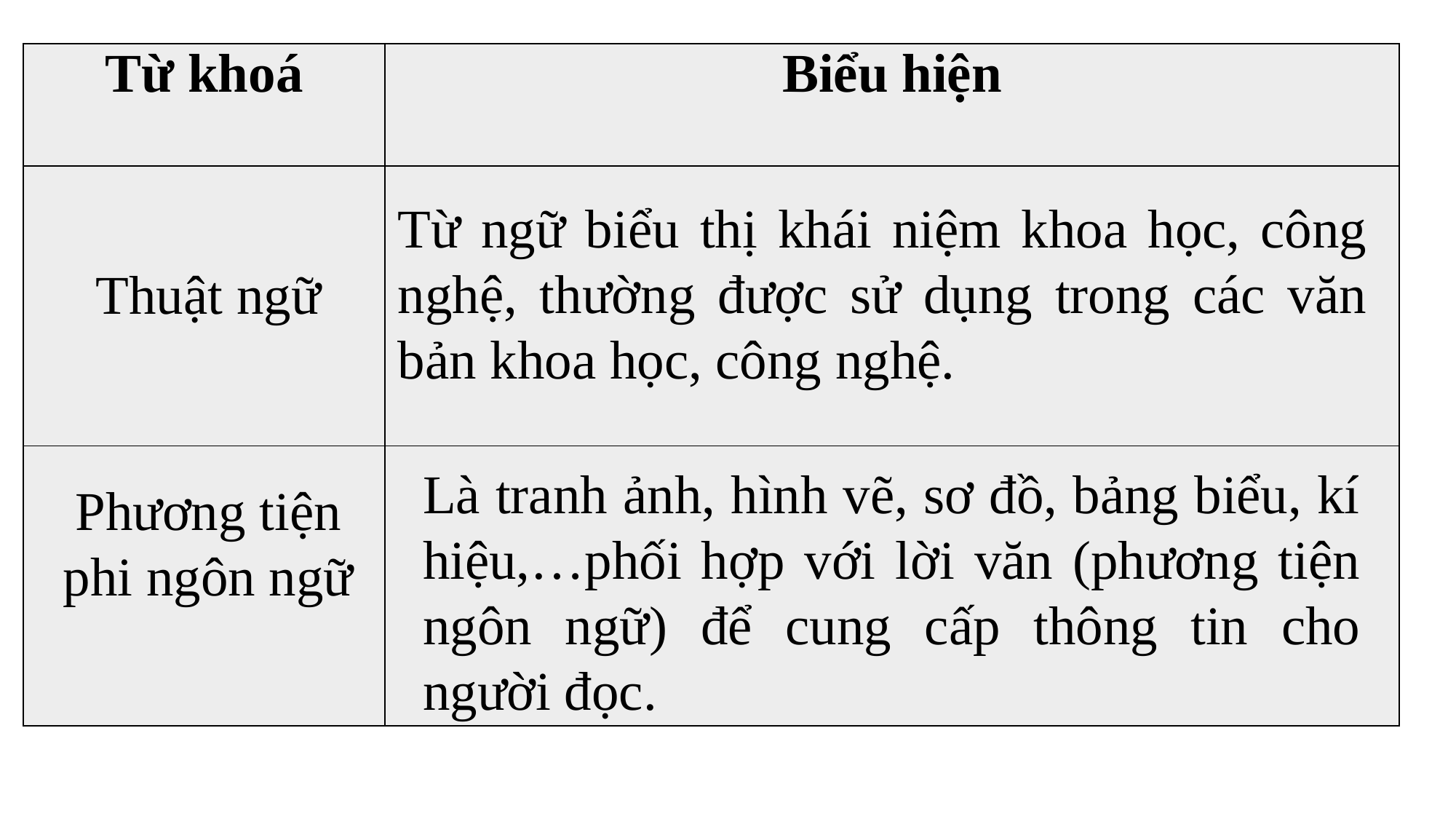

| Từ khoá | Biểu hiện |
| --- | --- |
|  |  |
|  |  |
Từ ngữ biểu thị khái niệm khoa học, công nghệ, thường được sử dụng trong các văn bản khoa học, công nghệ.

Thuật ngữ
Là tranh ảnh, hình vẽ, sơ đồ, bảng biểu, kí hiệu,…phối hợp với lời văn (phương tiện ngôn ngữ) để cung cấp thông tin cho người đọc.
Phương tiện phi ngôn ngữ